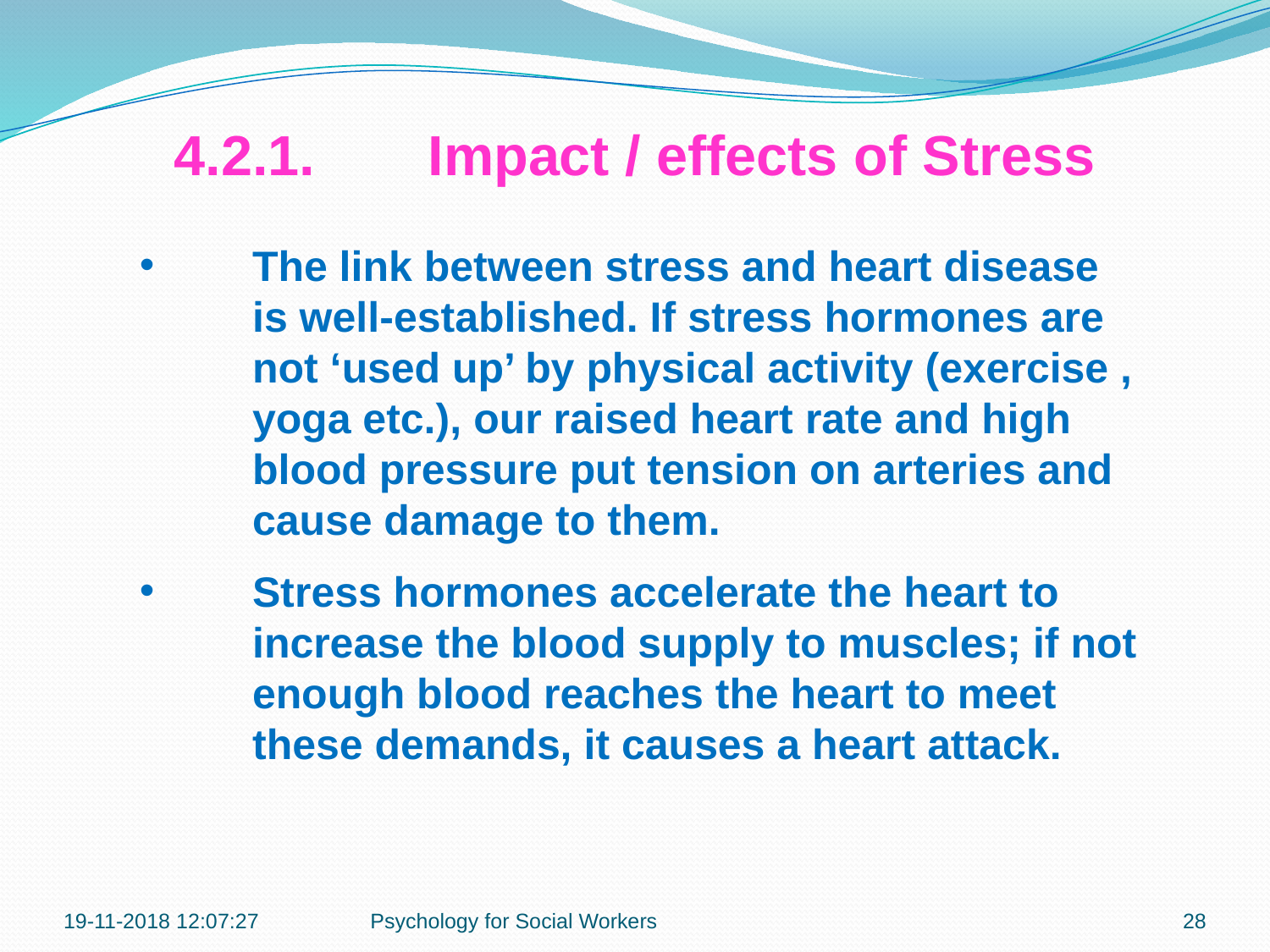

4.2.1.	Impact / effects of Stress
The link between stress and heart disease is well-established. If stress hormones are not ‘used up’ by physical activity (exercise , yoga etc.), our raised heart rate and high blood pressure put tension on arteries and cause damage to them.
Stress hormones accelerate the heart to increase the blood supply to muscles; if not enough blood reaches the heart to meet these demands, it causes a heart attack.
19-11-2018 12:07:27
Psychology for Social Workers
28